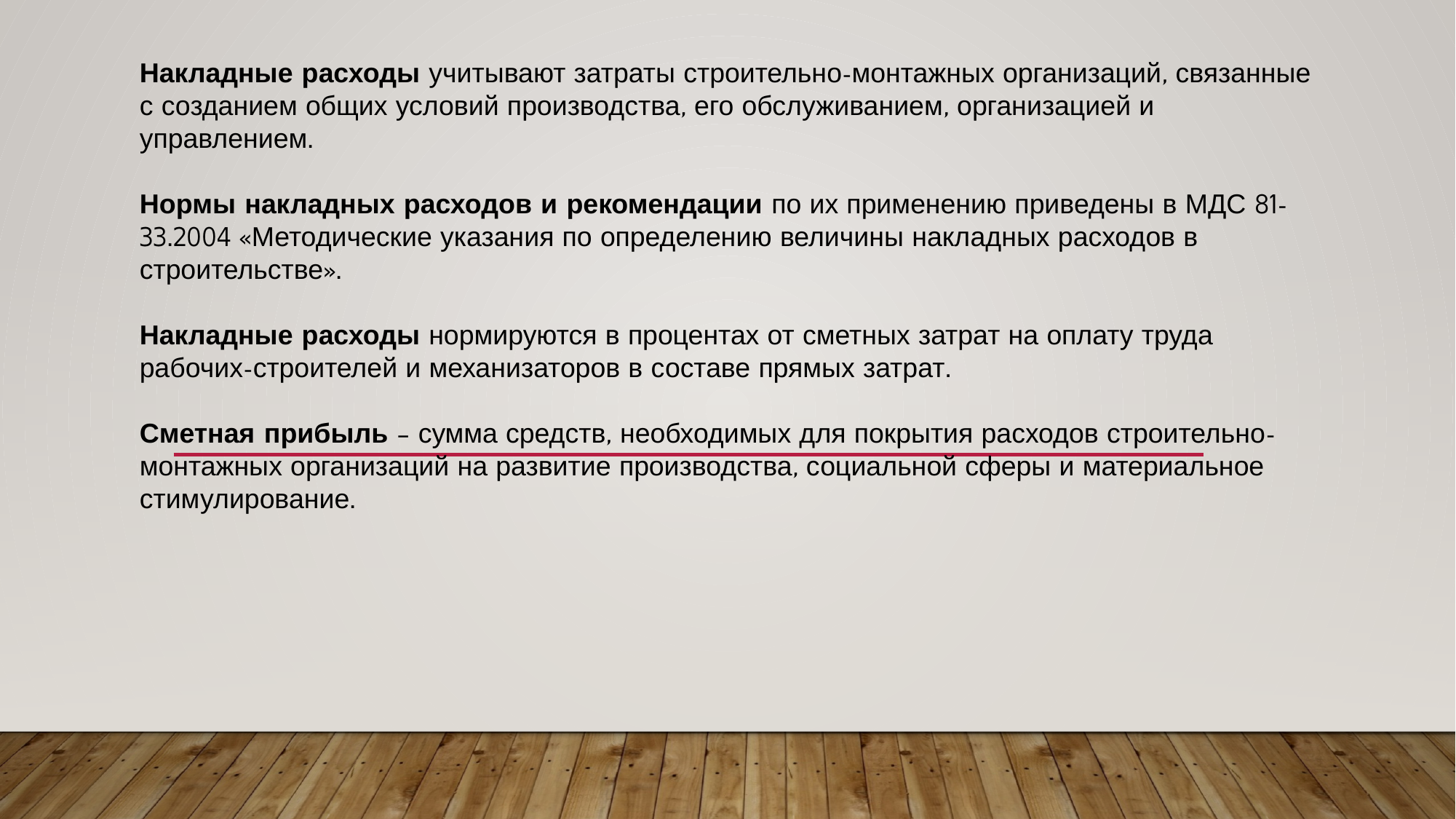

Накладные расходы учитывают затраты строительно-монтажных организаций, связанные с созданием общих условий производства, его обслуживанием, организацией и управлением.

Нормы накладных расходов и рекомендации по их применению приведены в МДС 81-33.2004 «Методические указания по определению величины накладных расходов в строительстве».

Накладные расходы нормируются в процентах от сметных затрат на оплату труда рабочих-строителей и механизаторов в составе прямых затрат.

Сметная прибыль – сумма средств, необходимых для покрытия расходов строительно-монтажных организаций на развитие производства, социальной сферы и материальное стимулирование.